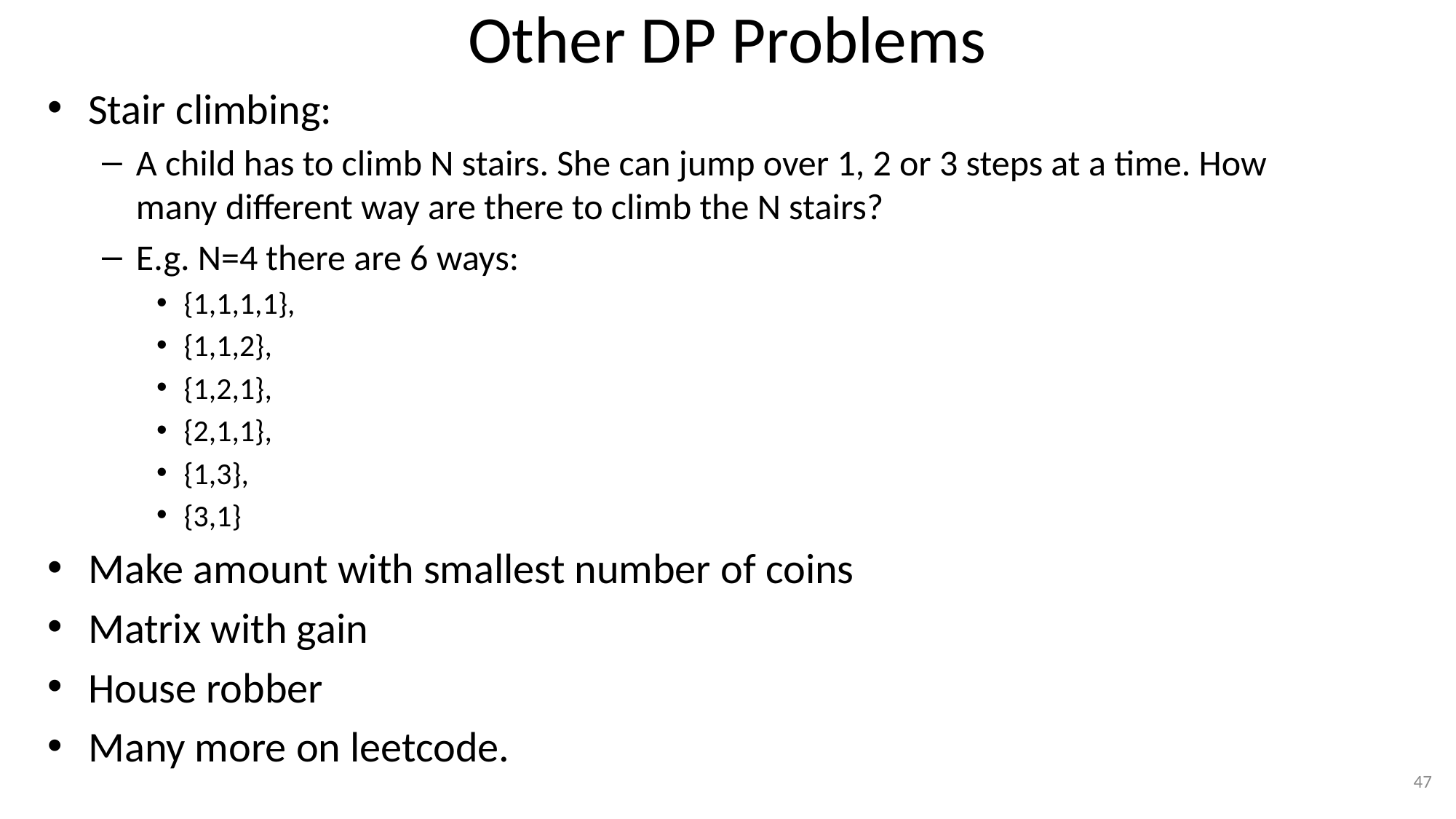

# Other DP Problems
Stair climbing:
A child has to climb N stairs. She can jump over 1, 2 or 3 steps at a time. How many different way are there to climb the N stairs?
E.g. N=4 there are 6 ways:
{1,1,1,1},
{1,1,2},
{1,2,1},
{2,1,1},
{1,3},
{3,1}
Make amount with smallest number of coins
Matrix with gain
House robber
Many more on leetcode.
47